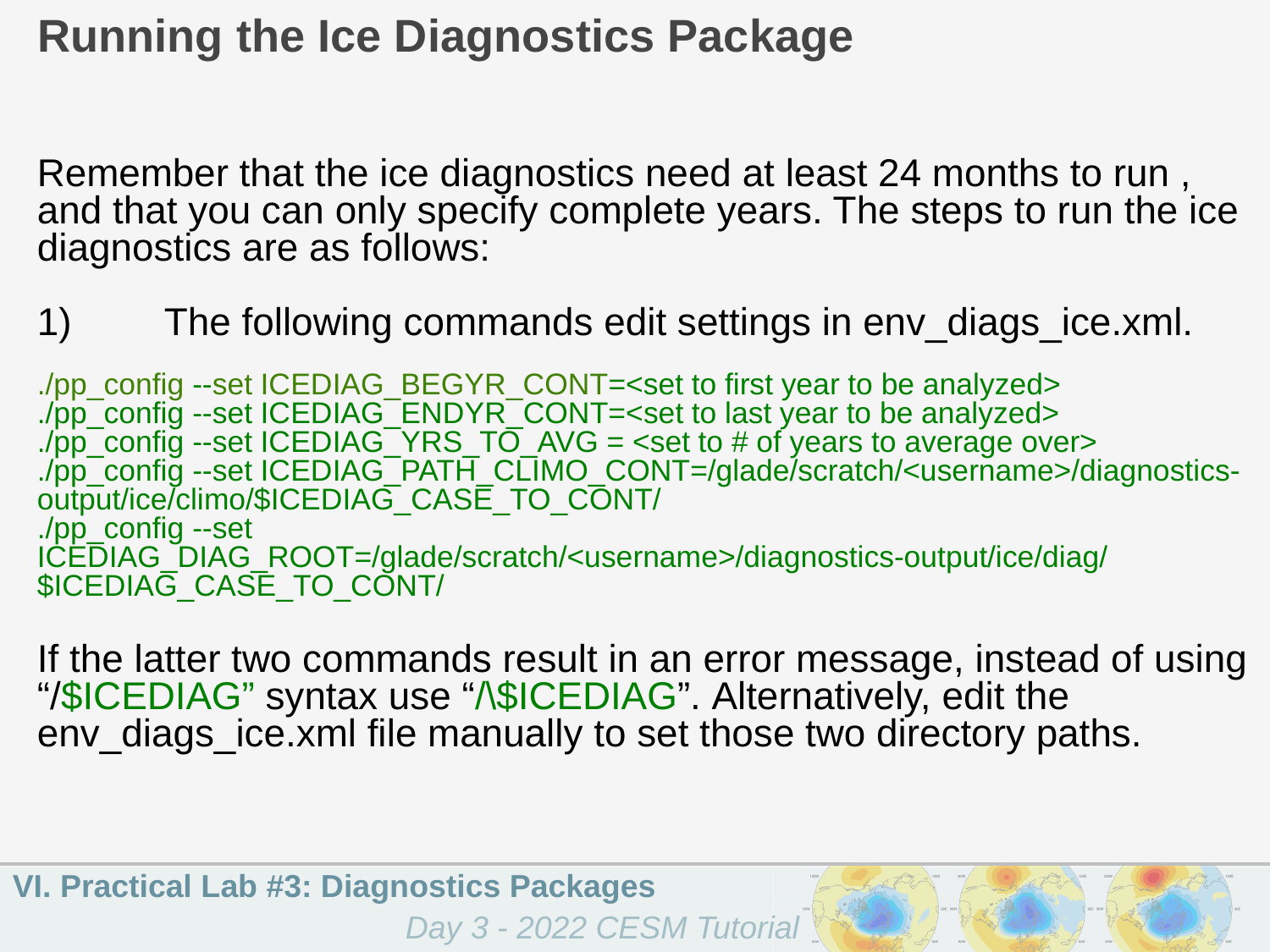

Running the Ice Diagnostics Package
Remember that the ice diagnostics need at least 24 months to run , and that you can only specify complete years. The steps to run the ice diagnostics are as follows:

1)	The following commands edit settings in env_diags_ice.xml.

./pp_config --set ICEDIAG_BEGYR_CONT=<set to first year to be analyzed>
./pp_config --set ICEDIAG_ENDYR_CONT=<set to last year to be analyzed>
./pp_config --set ICEDIAG_YRS_TO_AVG = <set to # of years to average over>
./pp_config --set ICEDIAG_PATH_CLIMO_CONT=/glade/scratch/<username>/diagnostics-output/ice/climo/$ICEDIAG_CASE_TO_CONT/
./pp_config --set ICEDIAG_DIAG_ROOT=/glade/scratch/<username>/diagnostics-output/ice/diag/$ICEDIAG_CASE_TO_CONT/

If the latter two commands result in an error message, instead of using “/$ICEDIAG” syntax use “/\$ICEDIAG”. Alternatively, edit the env_diags_ice.xml file manually to set those two directory paths.

VI. Practical Lab #3: Diagnostics Packages